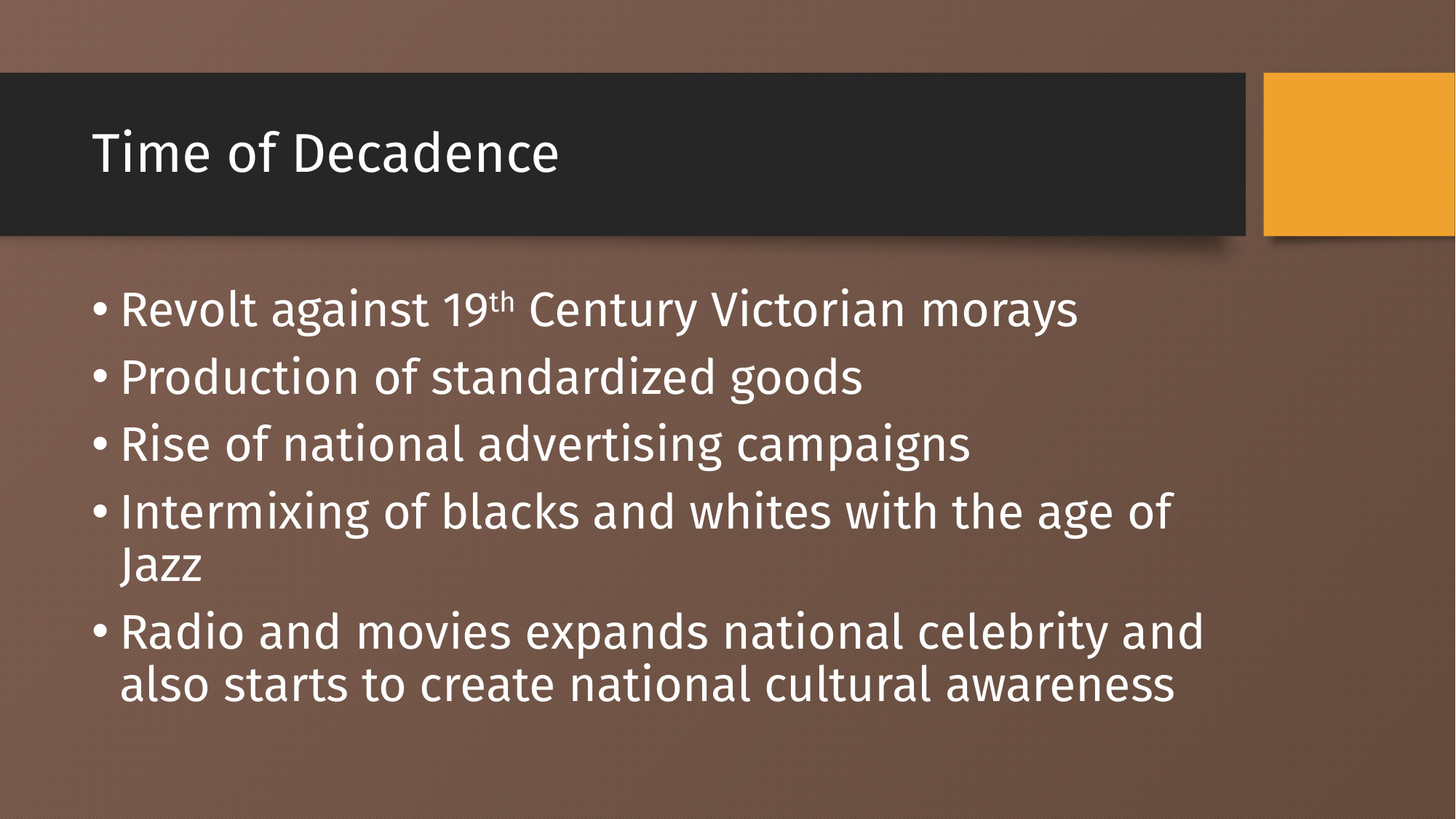

# Time of Decadence
Revolt against 19th Century Victorian morays
Production of standardized goods
Rise of national advertising campaigns
Intermixing of blacks and whites with the age of Jazz
Radio and movies expands national celebrity and also starts to create national cultural awareness